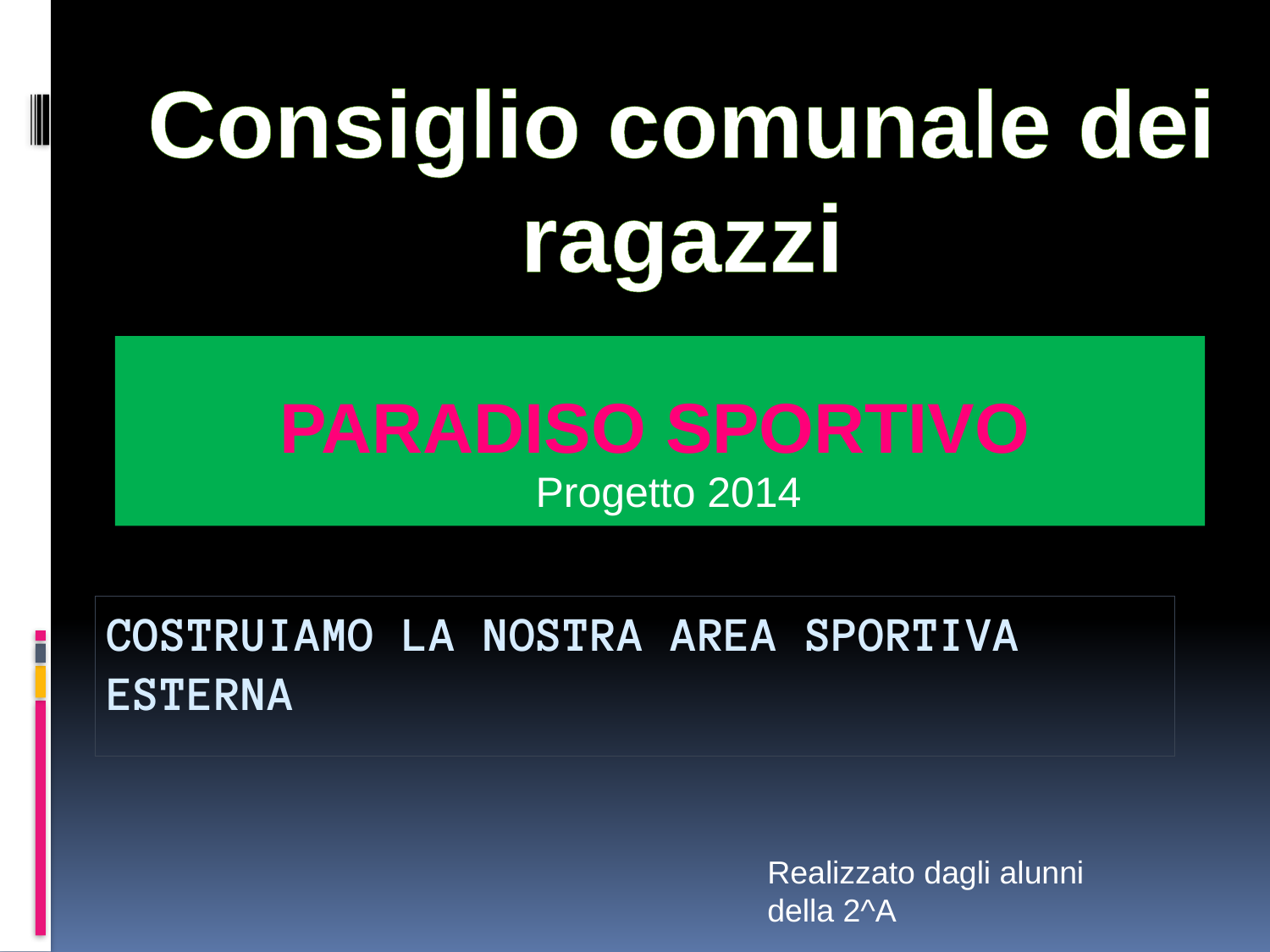

Consiglio comunale dei ragazzi
 Progetto 2014
  PARADISO SPORTIVO
# Costruiamo la nostra area sportiva esterna
Realizzato dagli alunni della 2^A